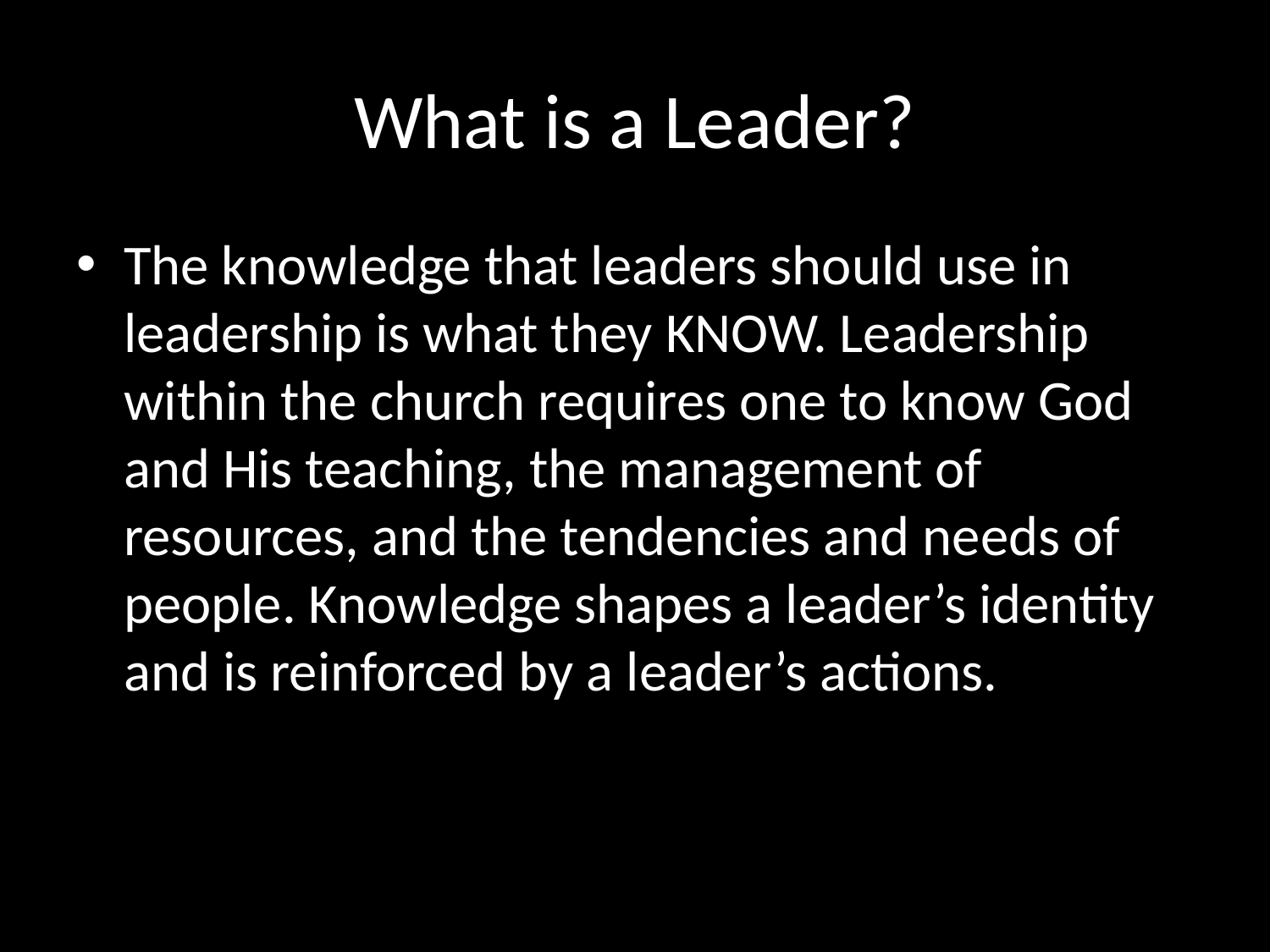

# What is a Leader?
The knowledge that leaders should use in leadership is what they KNOW. Leadership within the church requires one to know God and His teaching, the management of resources, and the tendencies and needs of people. Knowledge shapes a leader’s identity and is reinforced by a leader’s actions.